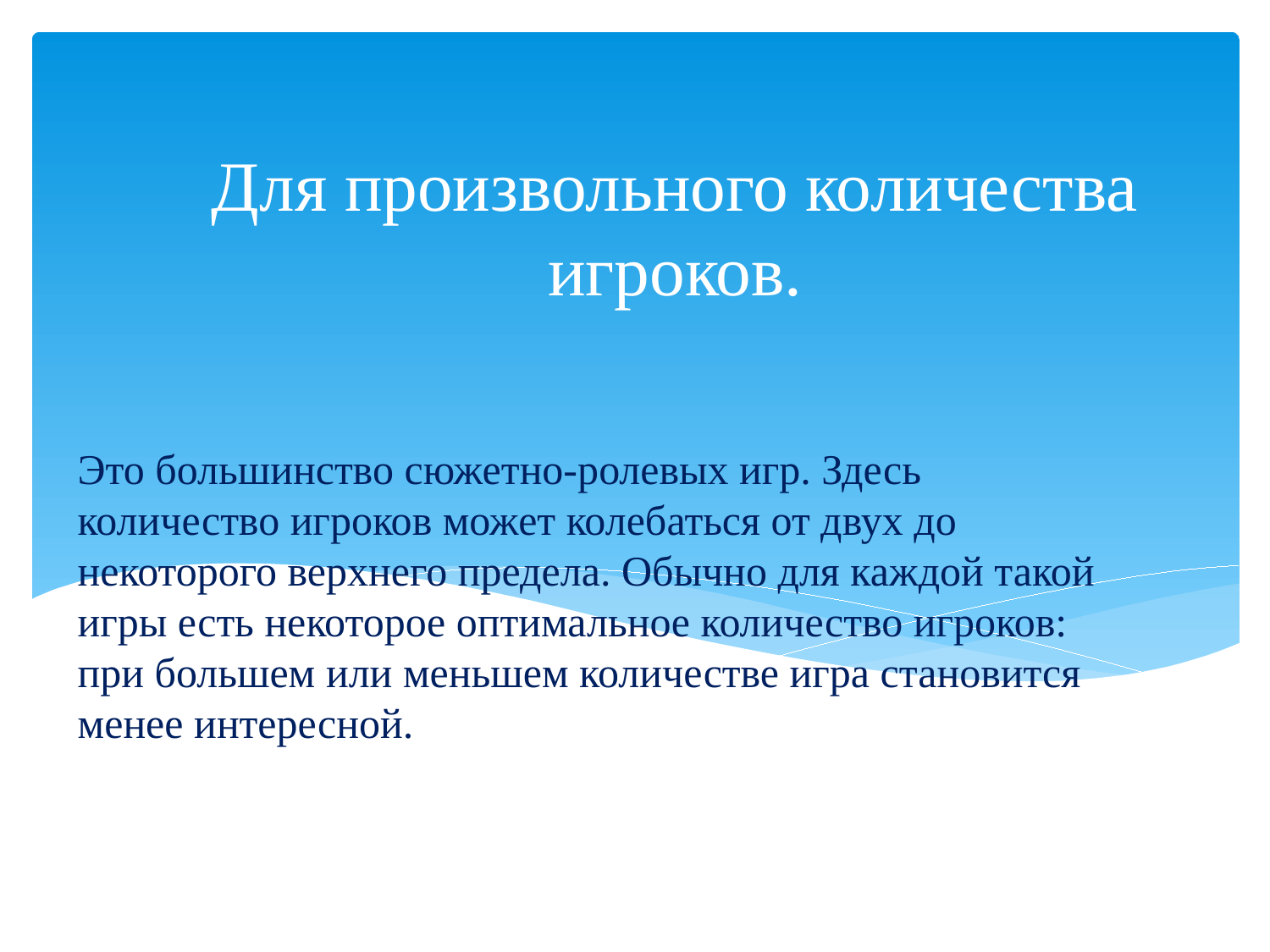

Для произвольного количества игроков.
# Это большинство сюжетно-ролевых игр. Здесь количество игроков может колебаться от двух до некоторого верхнего предела. Обычно для каждой такой игры есть некоторое оптимальное количество игроков: при большем или меньшем количестве игра становится менее интересной.